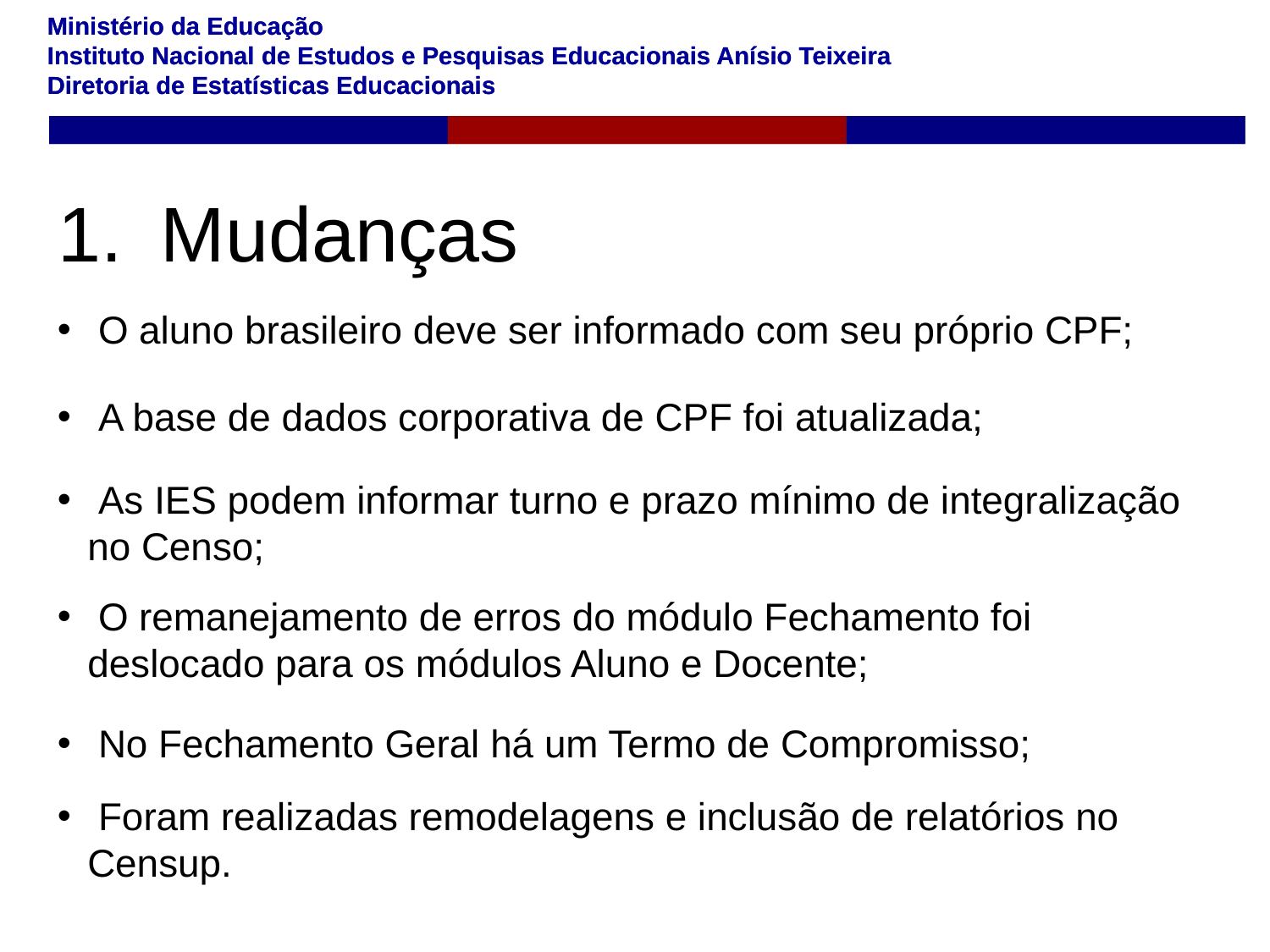

# Mudanças
 O aluno brasileiro deve ser informado com seu próprio CPF;
 A base de dados corporativa de CPF foi atualizada;
 As IES podem informar turno e prazo mínimo de integralização no Censo;
 O remanejamento de erros do módulo Fechamento foi deslocado para os módulos Aluno e Docente;
 No Fechamento Geral há um Termo de Compromisso;
 Foram realizadas remodelagens e inclusão de relatórios no Censup.